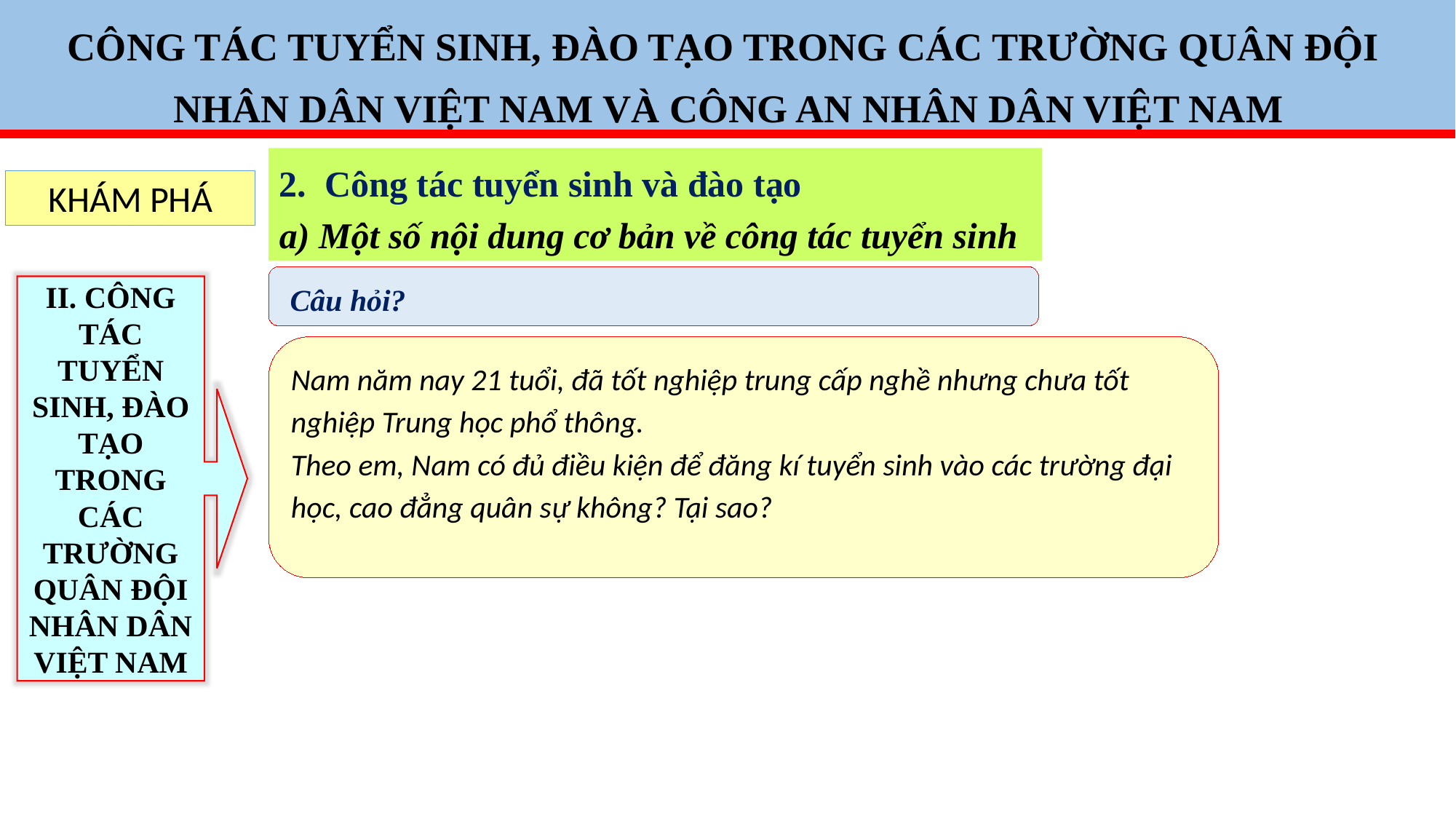

CÔNG TÁC TUYỂN SINH, ĐÀO TẠO TRONG CÁC TRƯỜNG QUÂN ĐỘI
NHÂN DÂN VIỆT NAM VÀ CÔNG AN NHÂN DÂN VIỆT NAM

2.  Công tác tuyển sinh và đào tạo
a) Một số nội dung cơ bản về công tác tuyển sinh
KHÁM PHÁ
 Câu hỏi?
II. CÔNG TÁC TUYỂN SINH, ĐÀO TẠO TRONG CÁC TRƯỜNG QUÂN ĐỘI NHÂN DÂN
VIỆT NAM
Nam năm nay 21 tuổi, đã tốt nghiệp trung cấp nghề nhưng chưa tốt nghiệp Trung học phổ thông.
Theo em, Nam có đủ điều kiện để đăng kí tuyển sinh vào các trường đại học, cao đẳng quân sự không? Tại sao?